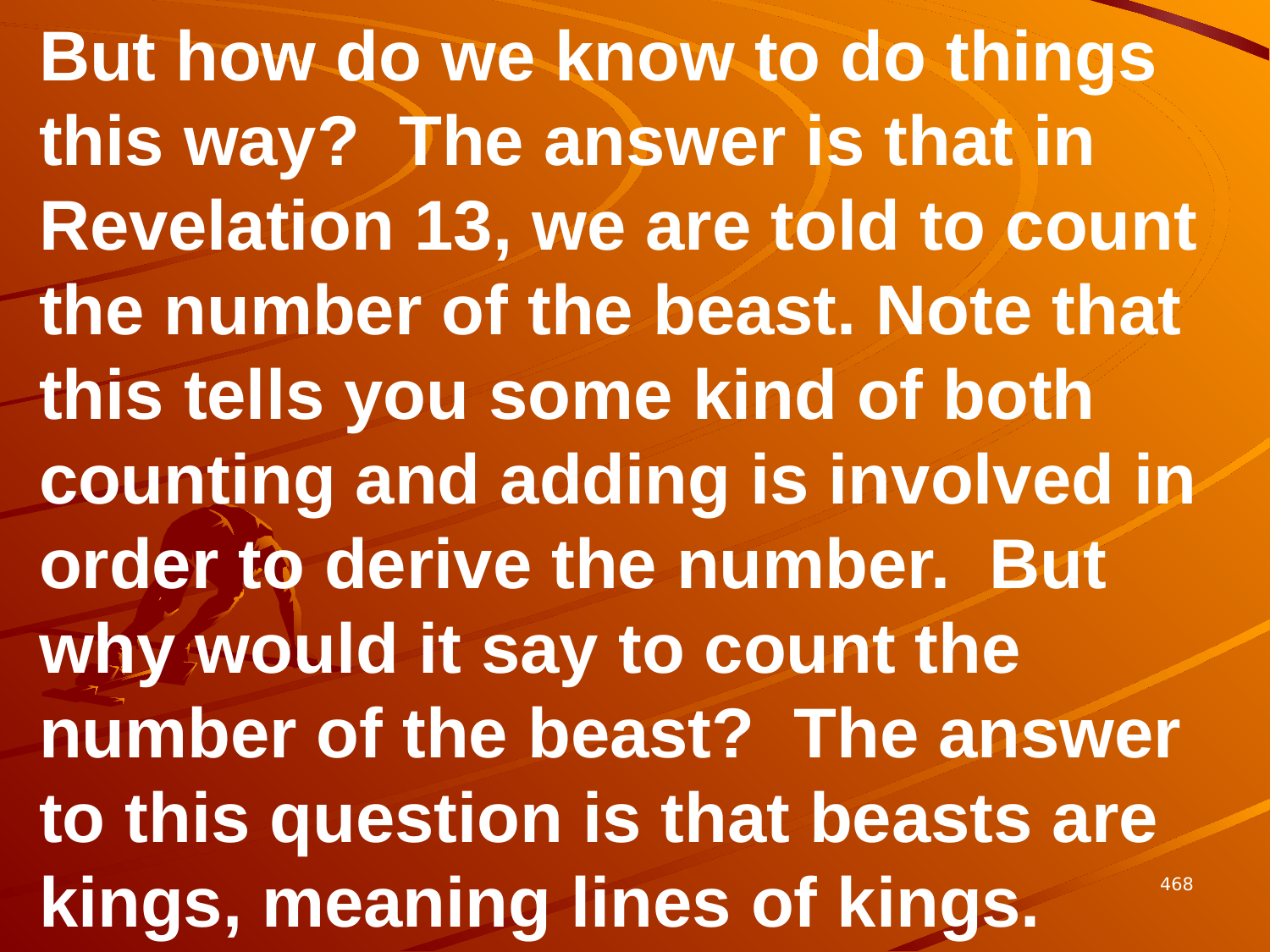

But how do we know to do things this way?  The answer is that in Revelation 13, we are told to count the number of the beast. Note that this tells you some kind of both counting and adding is involved in order to derive the number.  But why would it say to count the number of the beast?  The answer to this question is that beasts are kings, meaning lines of kings.
468